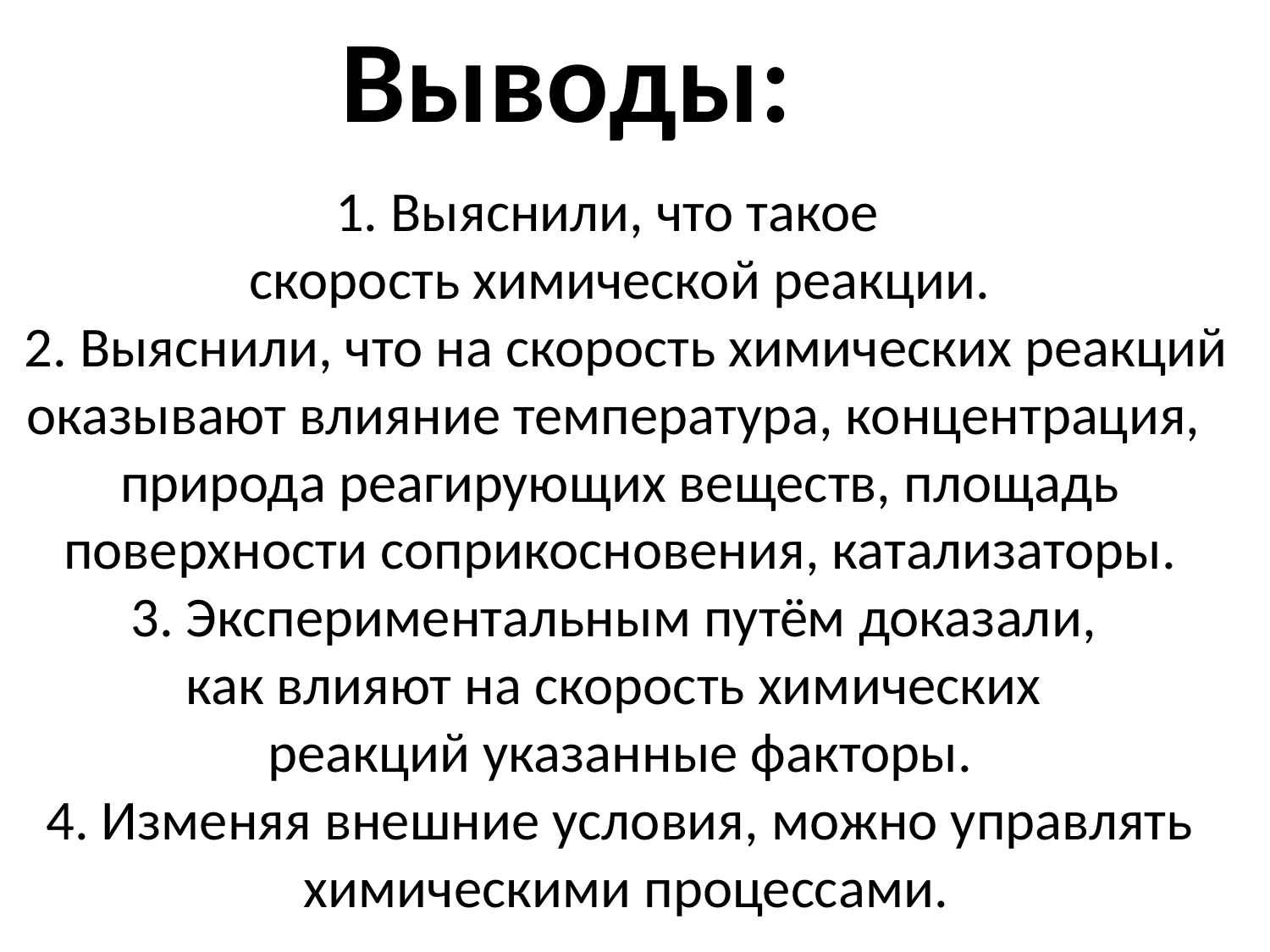

Выводы:
1. Выяснили, что такое
скорость химической реакции.
 2. Выяснили, что на скорость химических реакций
оказывают влияние температура, концентрация,
природа реагирующих веществ, площадь поверхности соприкосновения, катализаторы.
3. Экспериментальным путём доказали,
как влияют на скорость химических
реакций указанные факторы.
4. Изменяя внешние условия, можно управлять
 химическими процессами.